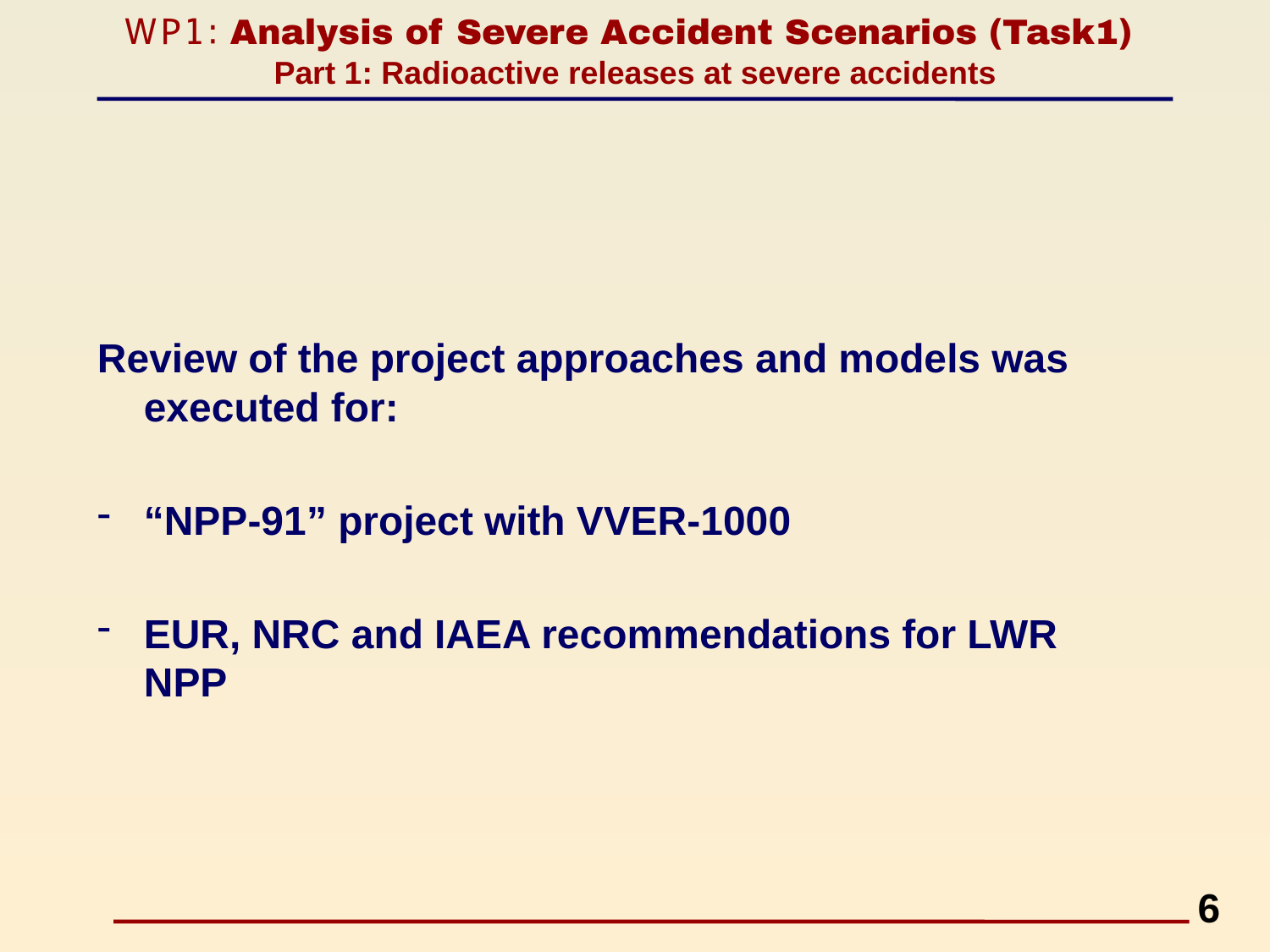

WP1: Analysis of Severe Accident Scenarios (Task1)
Part 1: Radioactive releases at severe accidents
Review of the project approaches and models was executed for:

“NPP-91” project with VVER-1000

EUR, NRC and IAEA recommendations for LWR NPP
6